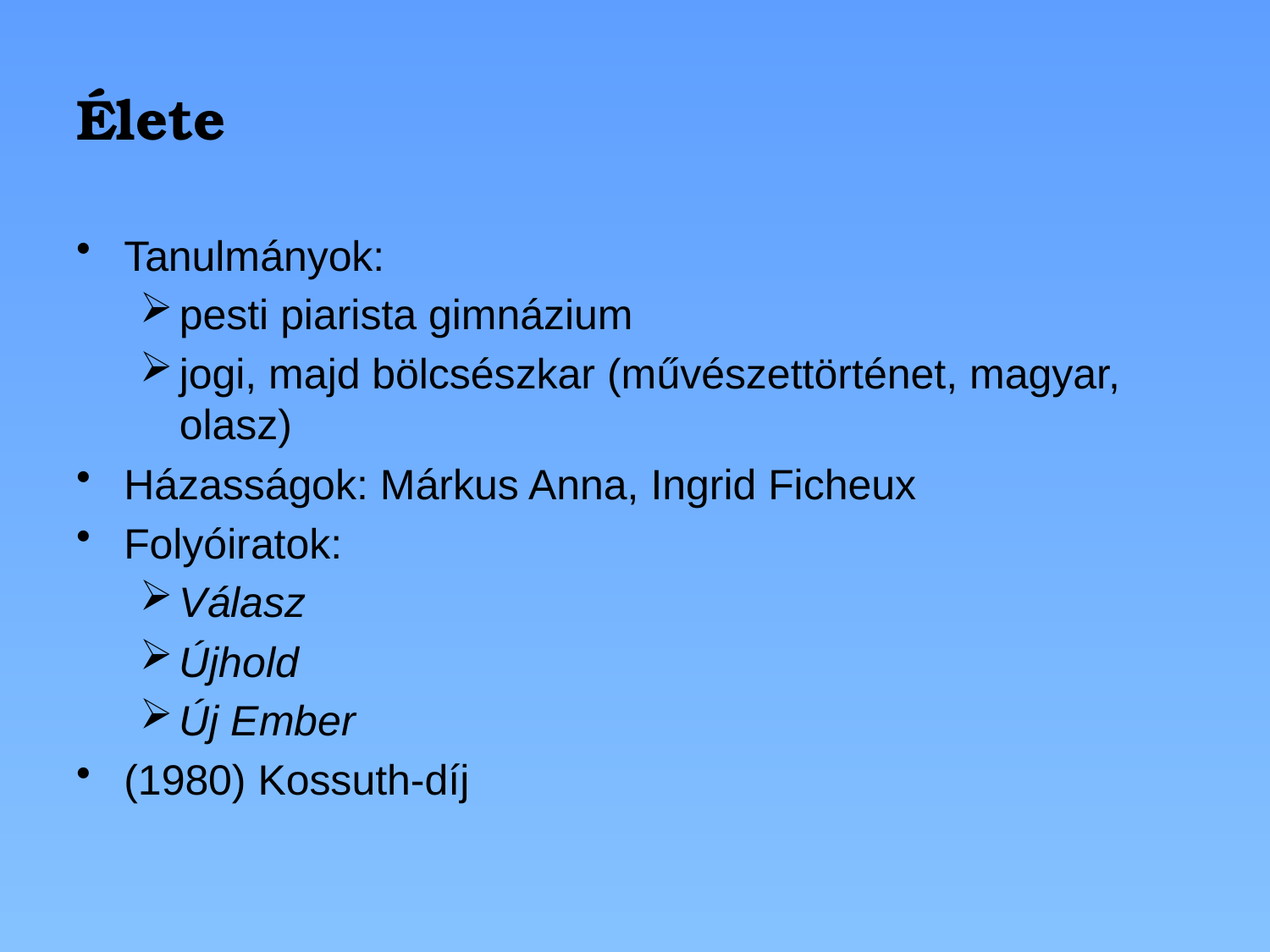

# Élete
Tanulmányok:
pesti piarista gimnázium
jogi, majd bölcsészkar (művészettörténet, magyar, olasz)
Házasságok: Márkus Anna, Ingrid Ficheux
Folyóiratok:
Válasz
Újhold
Új Ember
(1980) Kossuth-díj